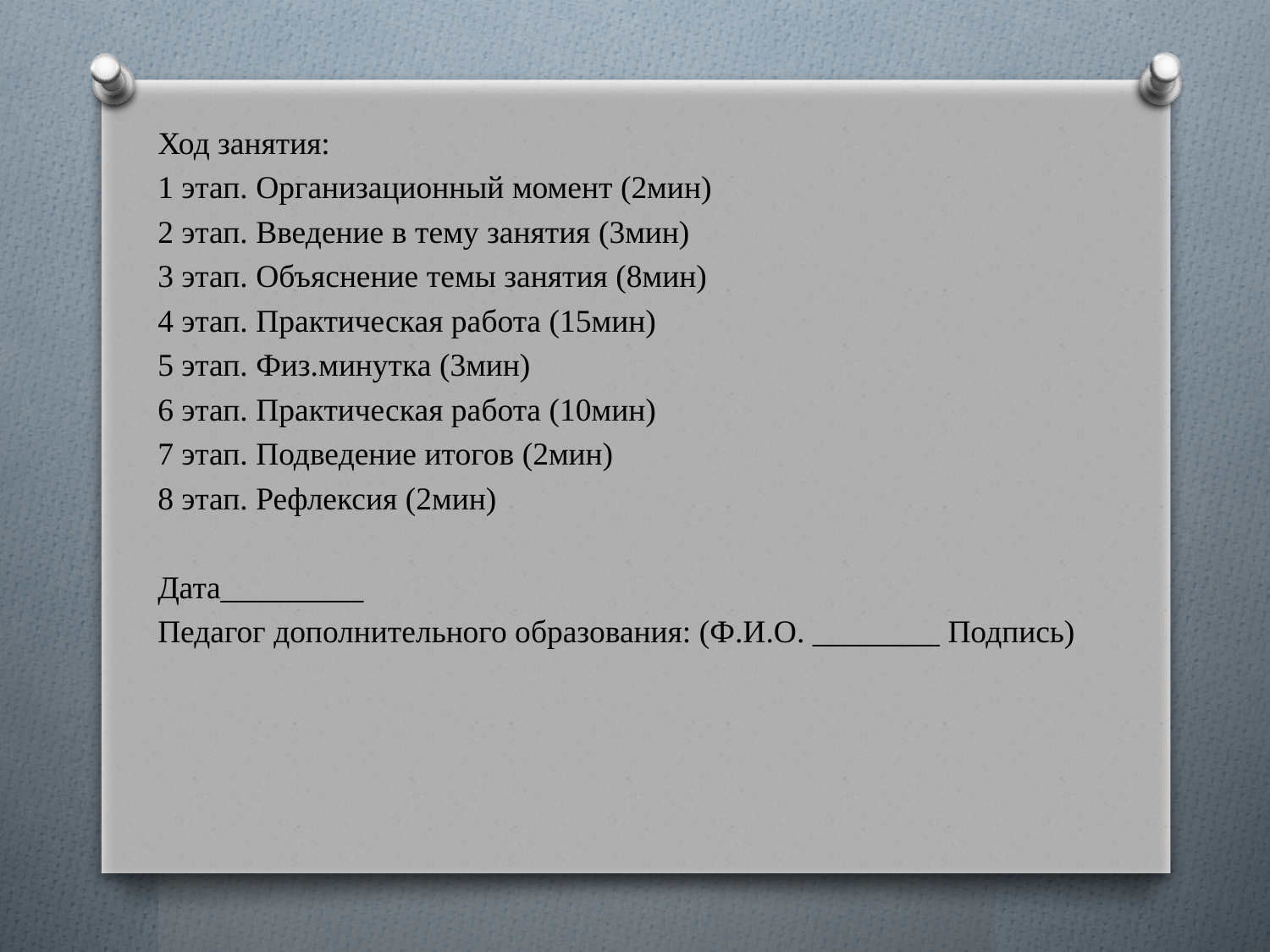

#
Ход занятия:
1 этап. Организационный момент (2мин)
2 этап. Введение в тему занятия (3мин)
3 этап. Объяснение темы занятия (8мин)
4 этап. Практическая работа (15мин)
5 этап. Физ.минутка (3мин)
6 этап. Практическая работа (10мин)
7 этап. Подведение итогов (2мин)
8 этап. Рефлексия (2мин)

Дата_________
Педагог дополнительного образования: (Ф.И.О. ________ Подпись)